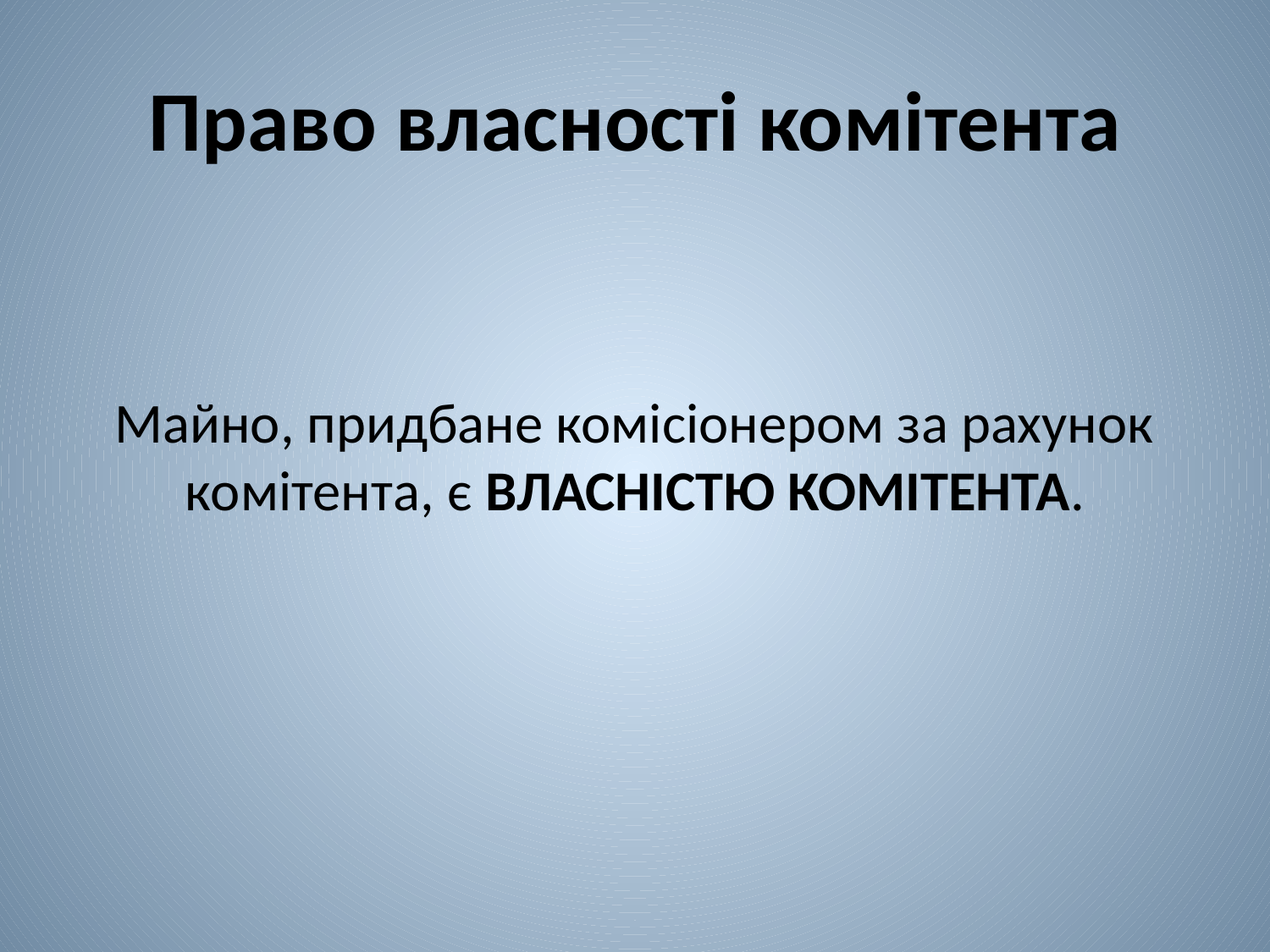

# Право власності комітента

Майно, придбане комісіонером за рахунок комітента, є ВЛАСНІСТЮ КОМІТЕНТА.